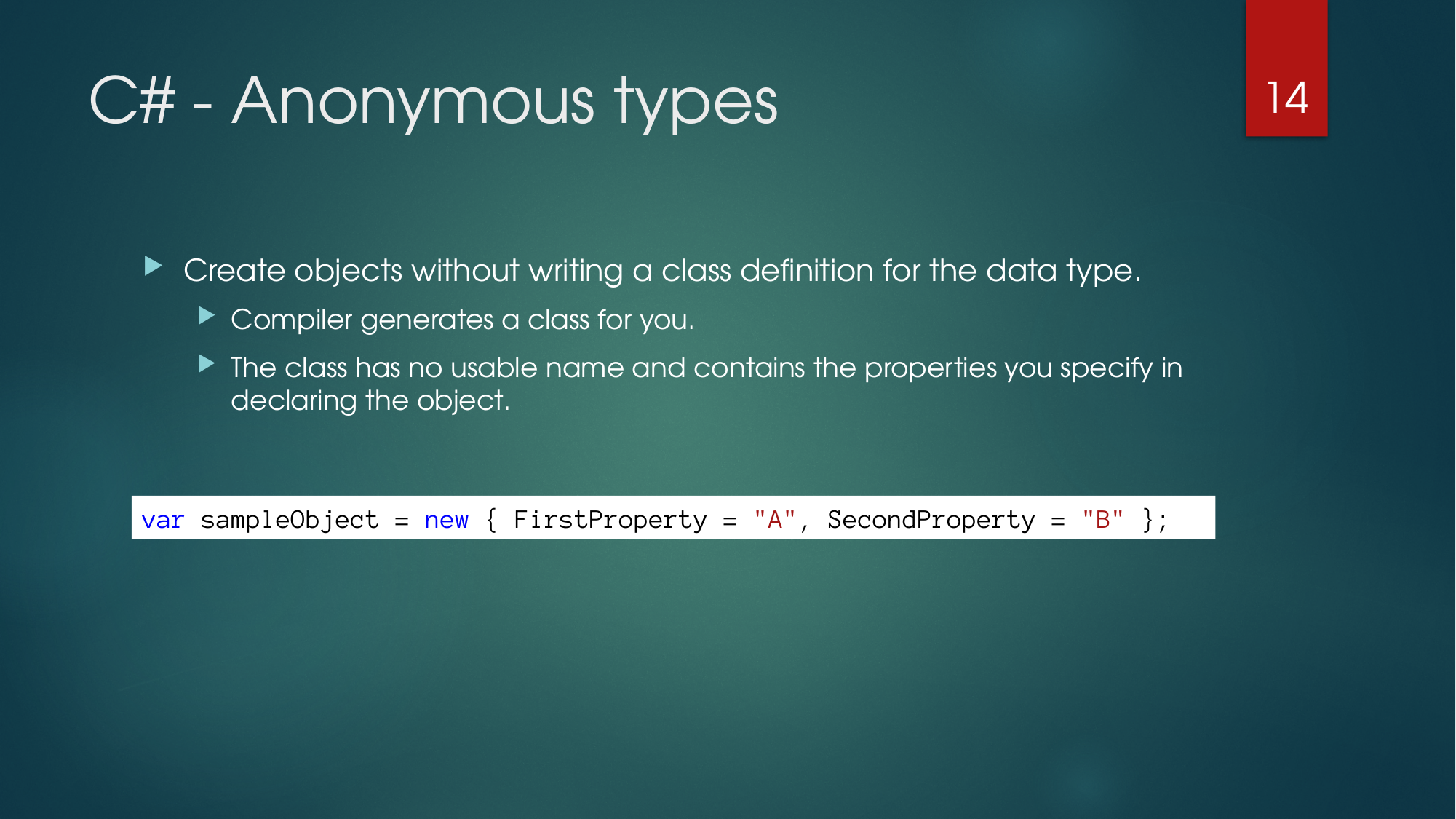

14
# C# - Anonymous types
Create objects without writing a class definition for the data type.
Compiler generates a class for you.
The class has no usable name and contains the properties you specify in declaring the object.
var sampleObject = new { FirstProperty = "A", SecondProperty = "B" };